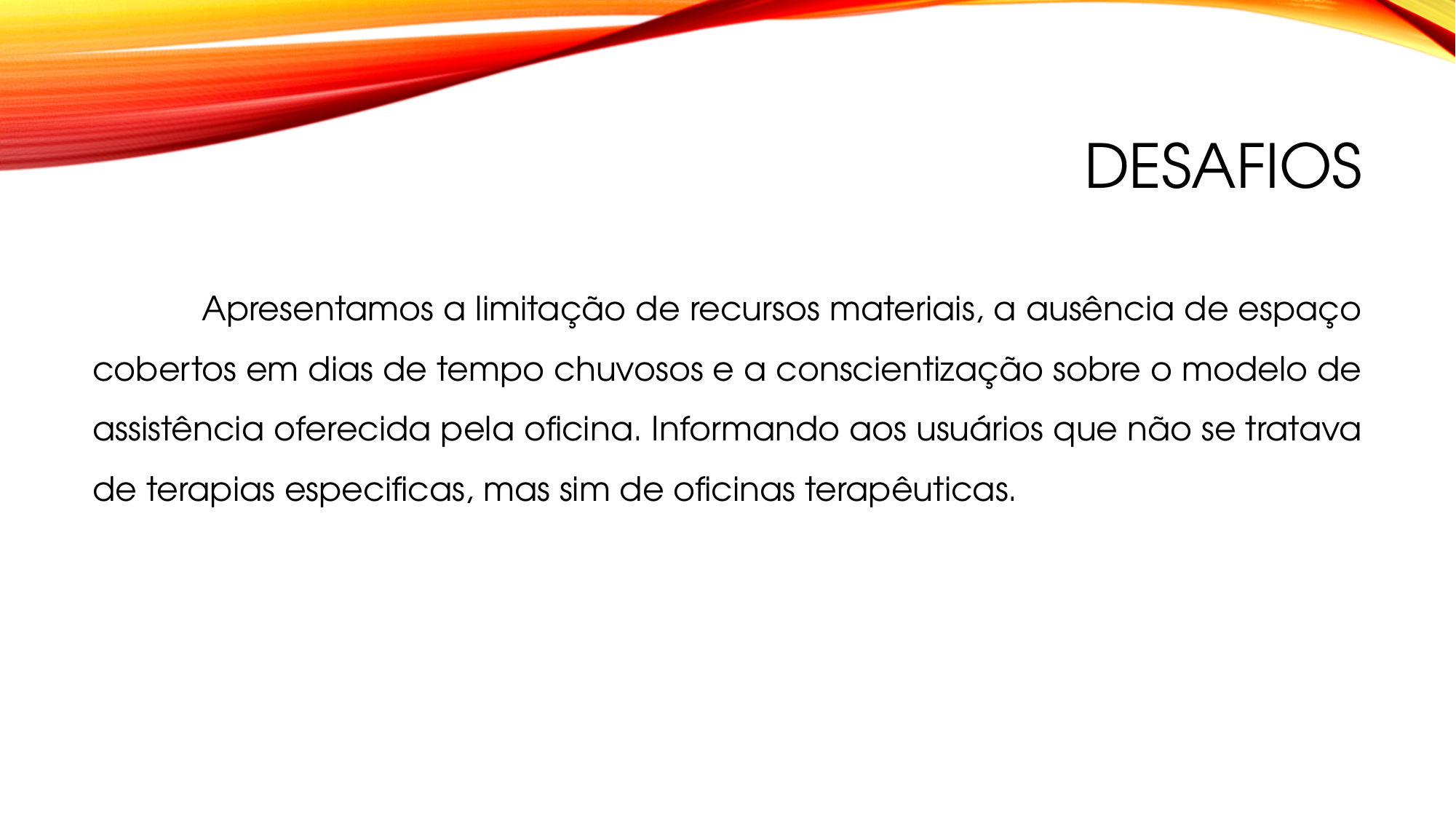

# desafios
	Apresentamos a limitação de recursos materiais, a ausência de espaço cobertos em dias de tempo chuvosos e a conscientização sobre o modelo de assistência oferecida pela oficina. Informando aos usuários que não se tratava de terapias especificas, mas sim de oficinas terapêuticas.